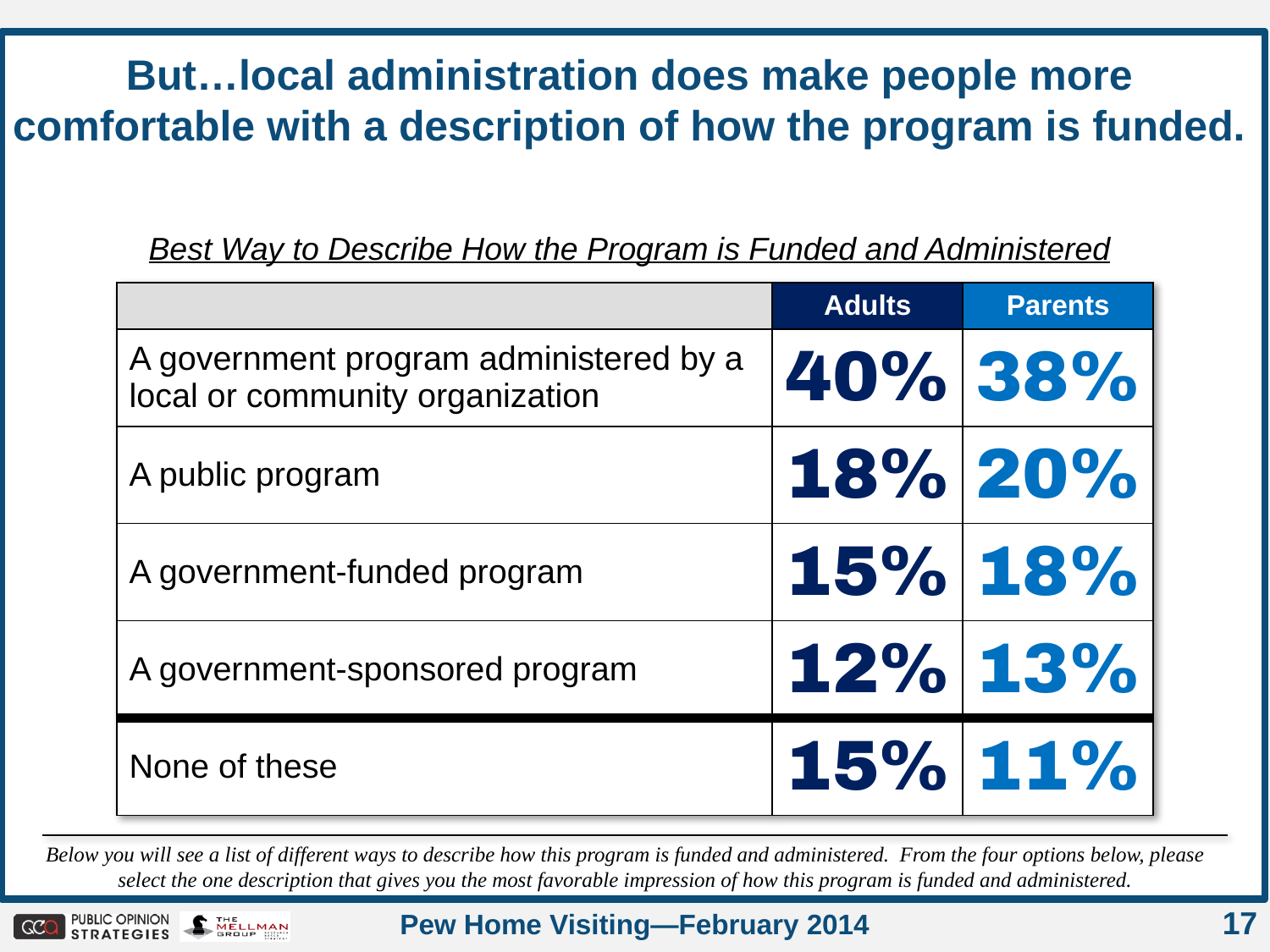

But…local administration does make people more comfortable with a description of how the program is funded.
Best Way to Describe How the Program is Funded and Administered
|  | Adults | Parents |
| --- | --- | --- |
| A government program administered by a local or community organization | 40% | 38% |
| A public program | 18% | 20% |
| A government-funded program | 15% | 18% |
| A government-sponsored program | 12% | 13% |
| None of these | 15% | 11% |
Below you will see a list of different ways to describe how this program is funded and administered.  From the four options below, please select the one description that gives you the most favorable impression of how this program is funded and administered.